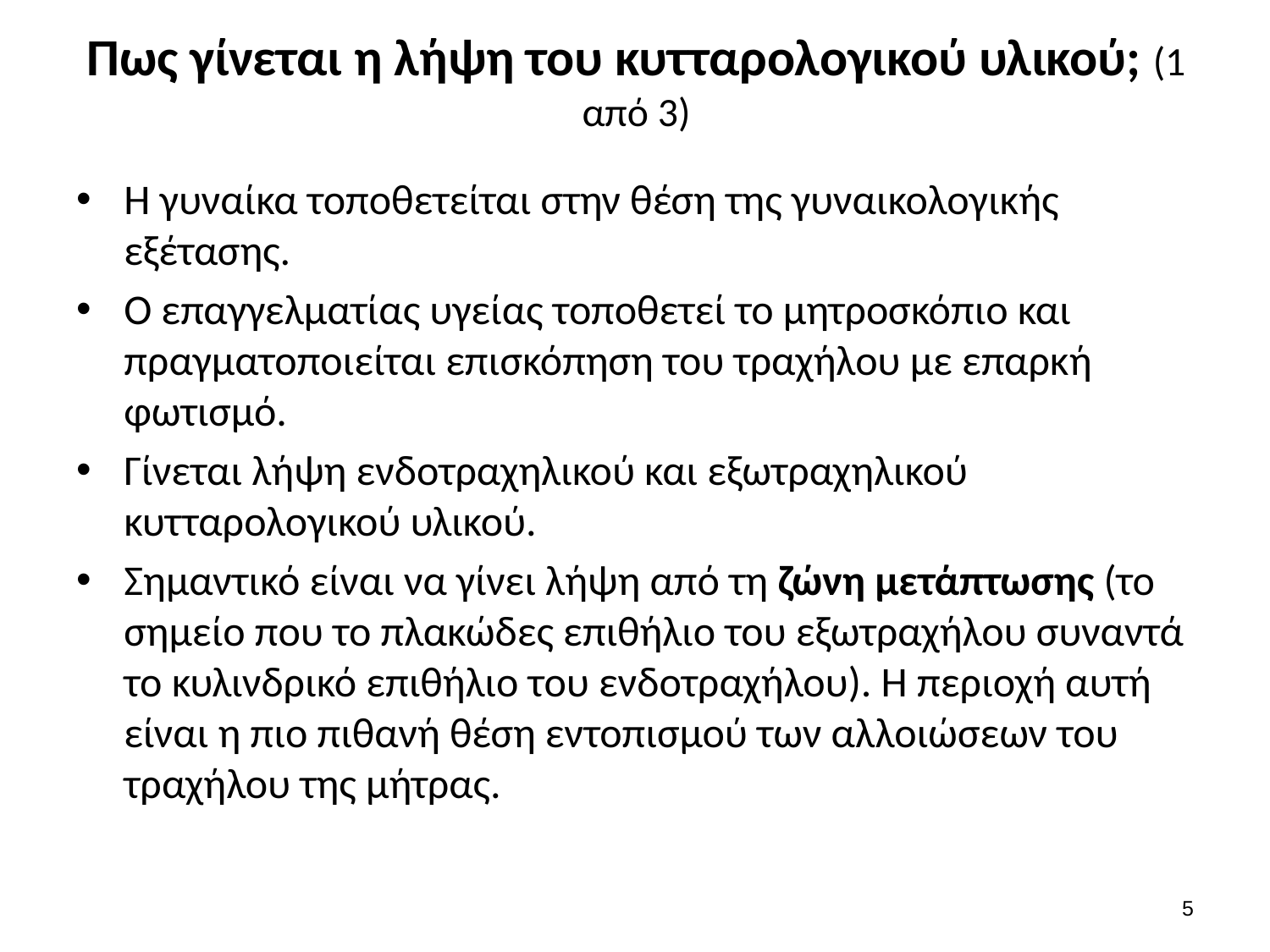

# Πως γίνεται η λήψη του κυτταρολογικού υλικού; (1 από 3)
Η γυναίκα τοποθετείται στην θέση της γυναικολογικής εξέτασης.
Ο επαγγελματίας υγείας τοποθετεί το μητροσκόπιο και πραγματοποιείται επισκόπηση του τραχήλου με επαρκή φωτισμό.
Γίνεται λήψη ενδοτραχηλικού και εξωτραχηλικού κυτταρολογικού υλικού.
Σημαντικό είναι να γίνει λήψη από τη ζώνη μετάπτωσης (το σημείο που το πλακώδες επιθήλιο του εξωτραχήλου συναντά το κυλινδρικό επιθήλιο του ενδοτραχήλου). Η περιοχή αυτή είναι η πιο πιθανή θέση εντοπισμού των αλλοιώσεων του τραχήλου της μήτρας.
5